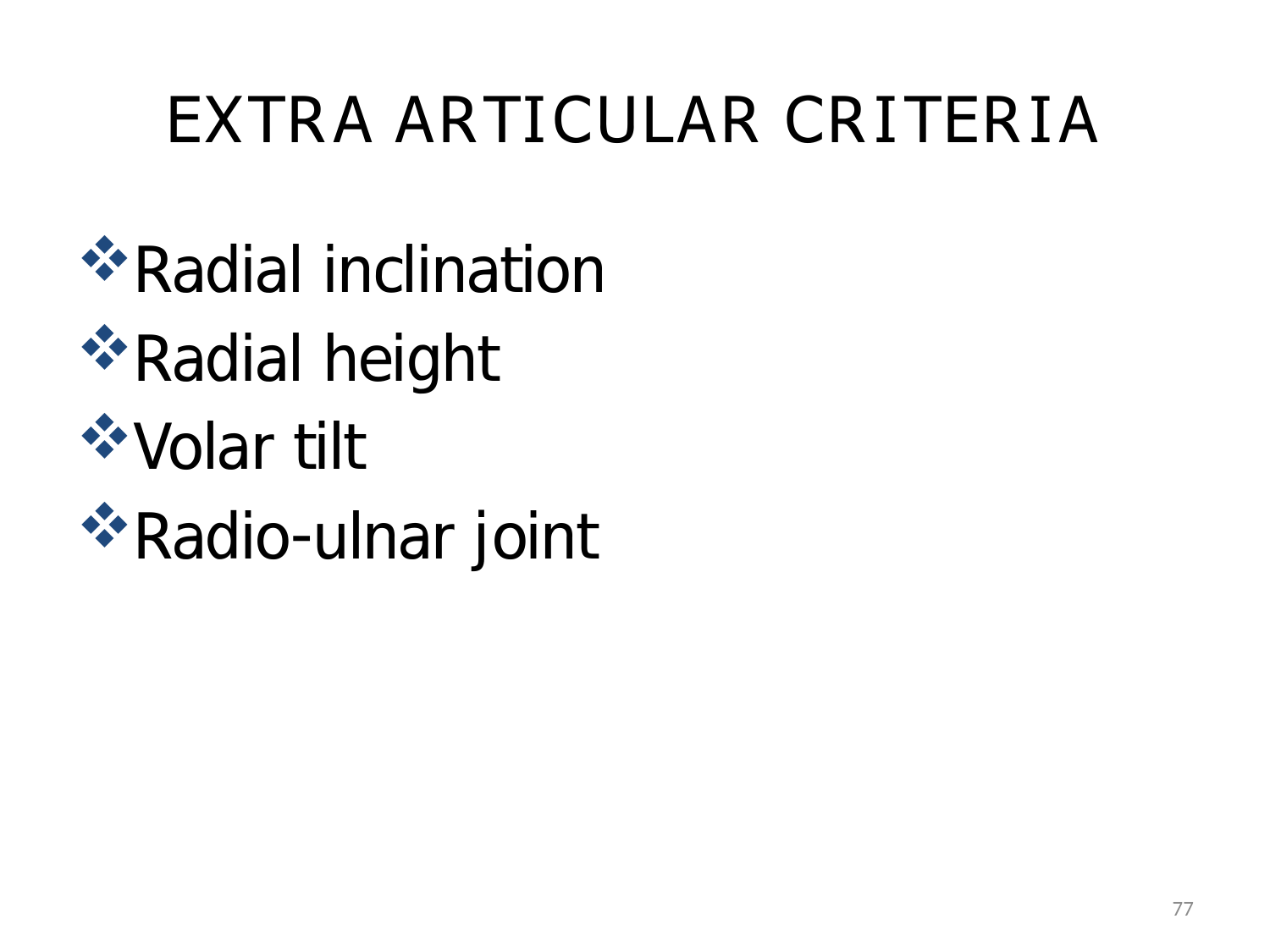

# EXTRA ARTICULAR CRITERIA
Radial inclination
Radial height
Volar tilt
Radio-ulnar joint
77